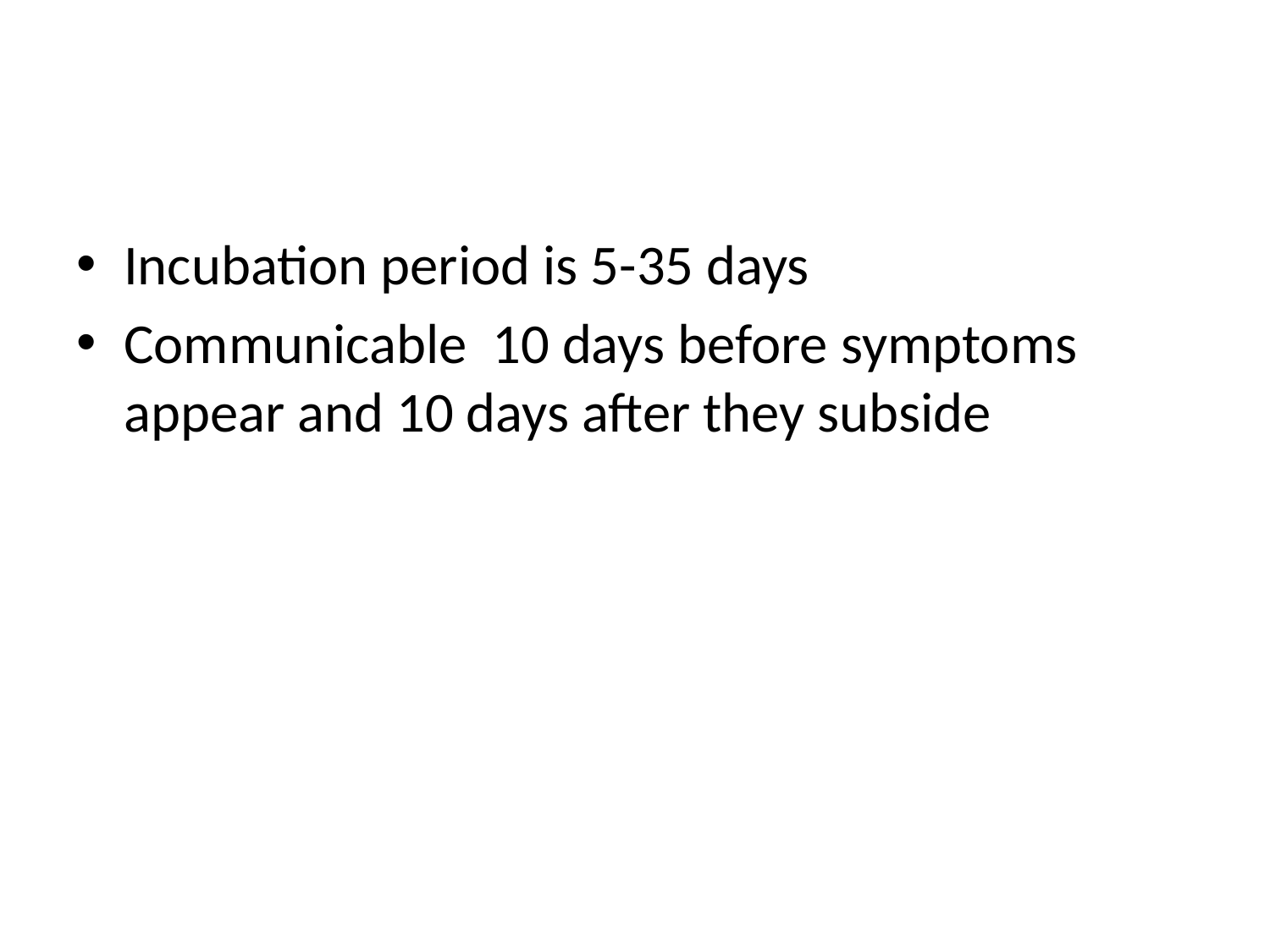

#
Incubation period is 5-35 days
Communicable  10 days before symptoms appear and 10 days after they subside